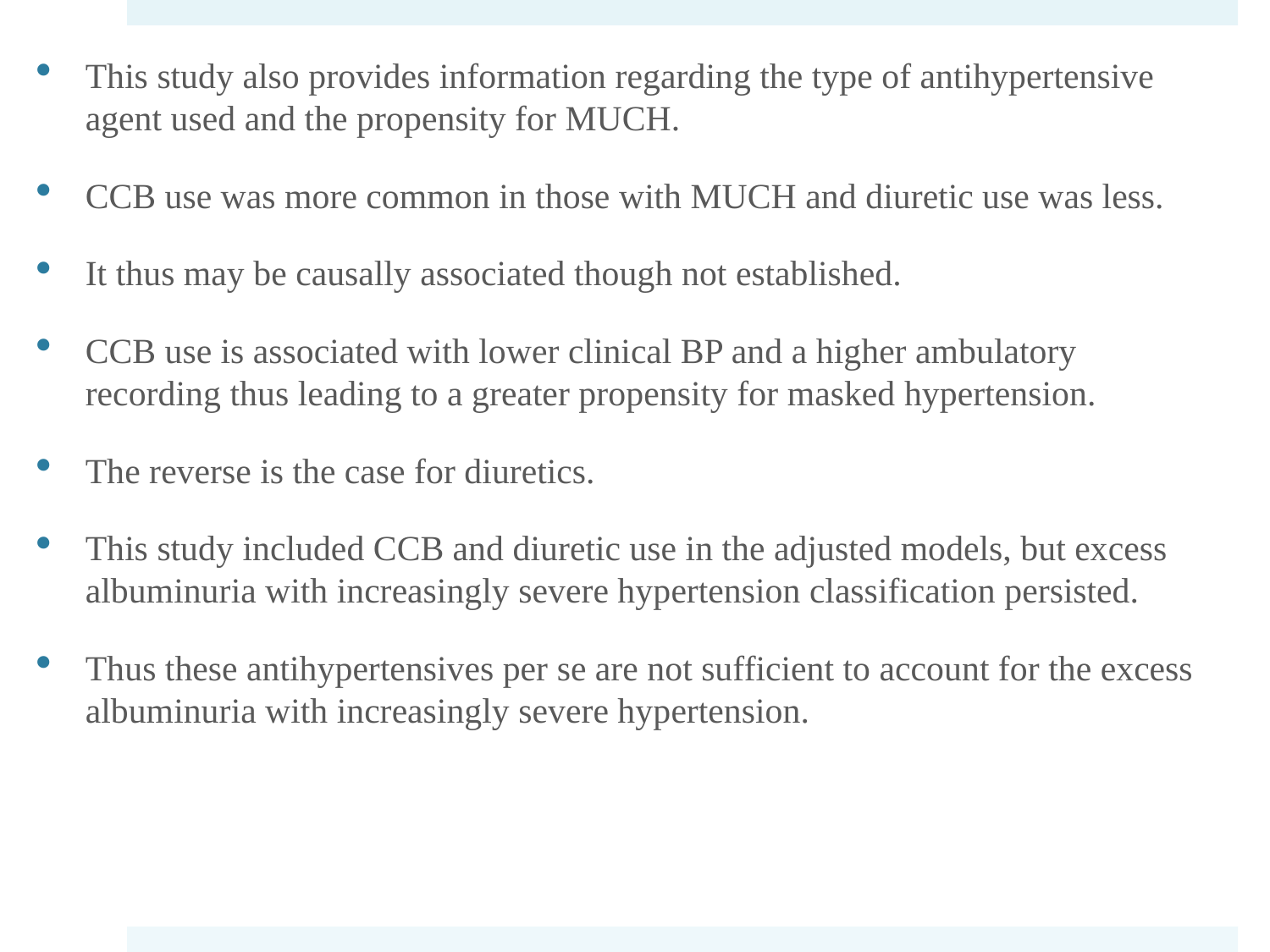

This study also provides information regarding the type of antihypertensive agent used and the propensity for MUCH.
CCB use was more common in those with MUCH and diuretic use was less.
It thus may be causally associated though not established.
CCB use is associated with lower clinical BP and a higher ambulatory recording thus leading to a greater propensity for masked hypertension.
The reverse is the case for diuretics.
This study included CCB and diuretic use in the adjusted models, but excess albuminuria with increasingly severe hypertension classification persisted.
Thus these antihypertensives per se are not sufficient to account for the excess albuminuria with increasingly severe hypertension.